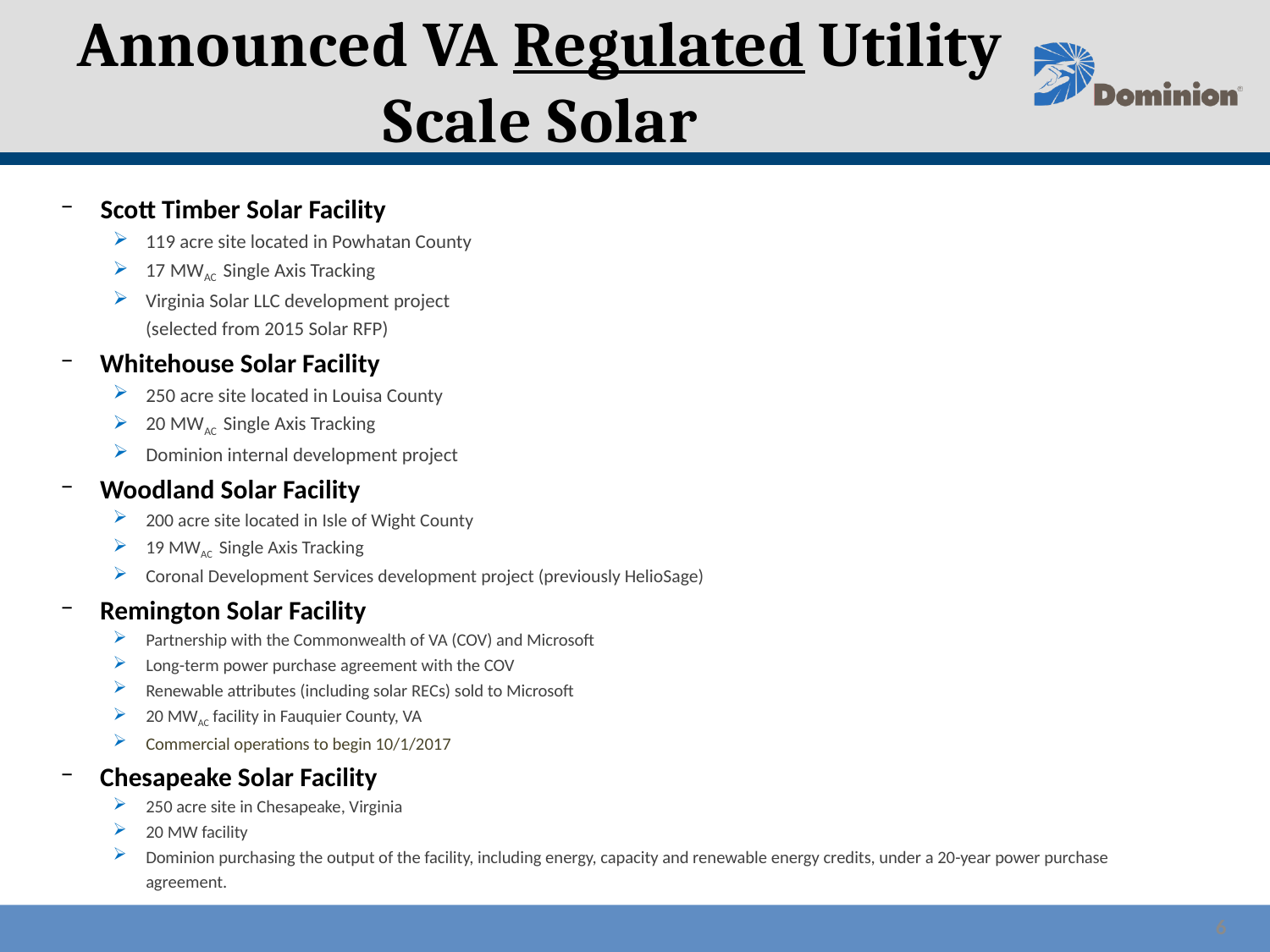

# Announced VA Regulated Utility Scale Solar
Scott Timber Solar Facility
119 acre site located in Powhatan County
17 MWAC  Single Axis Tracking
Virginia Solar LLC development project
	(selected from 2015 Solar RFP)
Whitehouse Solar Facility
250 acre site located in Louisa County
20 MWAC  Single Axis Tracking
Dominion internal development project
Woodland Solar Facility
200 acre site located in Isle of Wight County
19 MWAC  Single Axis Tracking
Coronal Development Services development project (previously HelioSage)
Remington Solar Facility
Partnership with the Commonwealth of VA (COV) and Microsoft
Long-term power purchase agreement with the COV
Renewable attributes (including solar RECs) sold to Microsoft
20 MWAC facility in Fauquier County, VA
Commercial operations to begin 10/1/2017
Chesapeake Solar Facility
250 acre site in Chesapeake, Virginia
20 MW facility
Dominion purchasing the output of the facility, including energy, capacity and renewable energy credits, under a 20-year power purchase agreement.
6